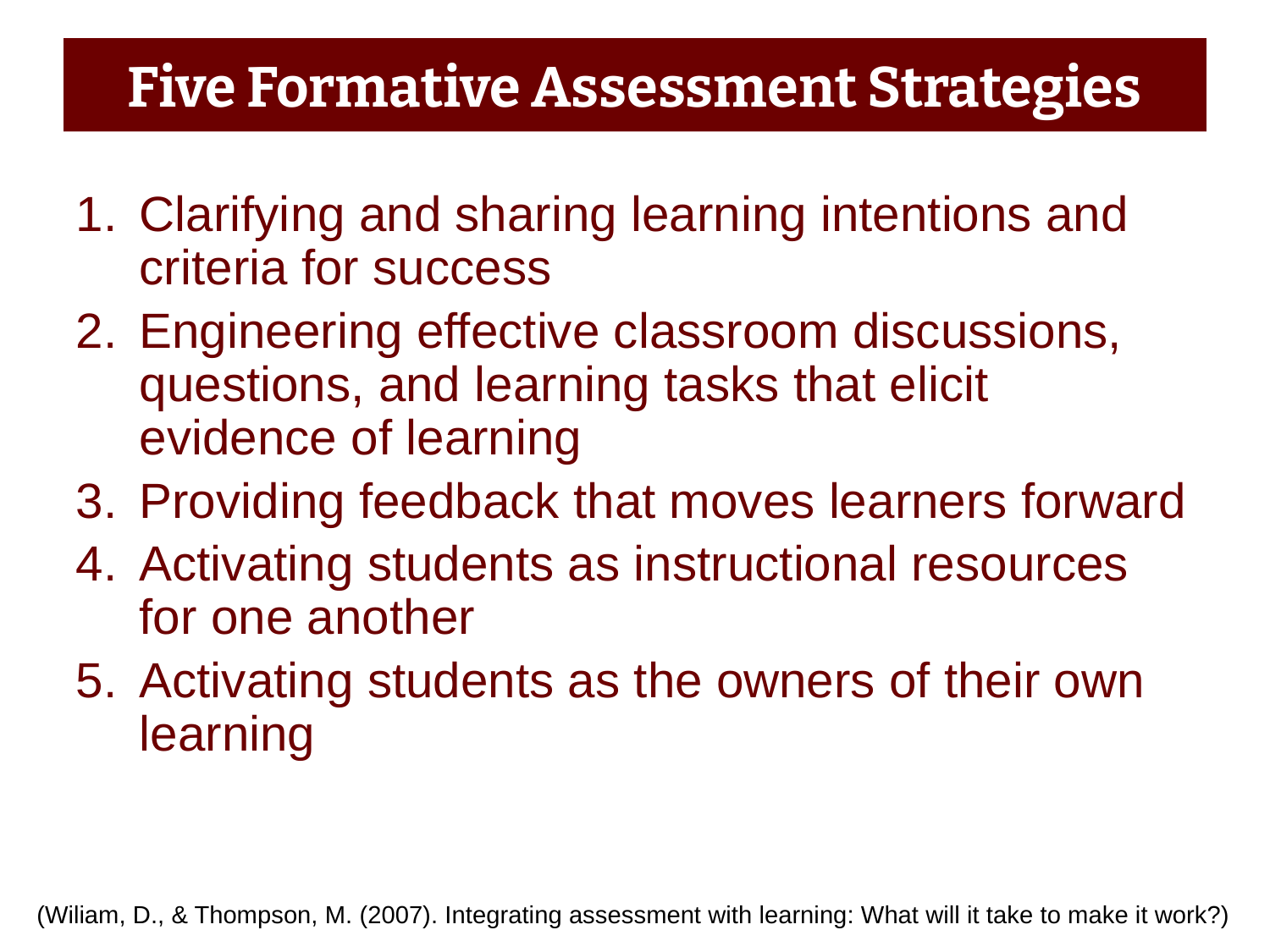

# Five Formative Assessment Strategies

Clarifying and sharing learning intentions and criteria for success
Engineering effective classroom discussions, questions, and learning tasks that elicit evidence of learning
Providing feedback that moves learners forward
Activating students as instructional resources for one another
Activating students as the owners of their own learning

(Wiliam, D., & Thompson, M. (2007). Integrating assessment with learning: What will it take to make it work?)